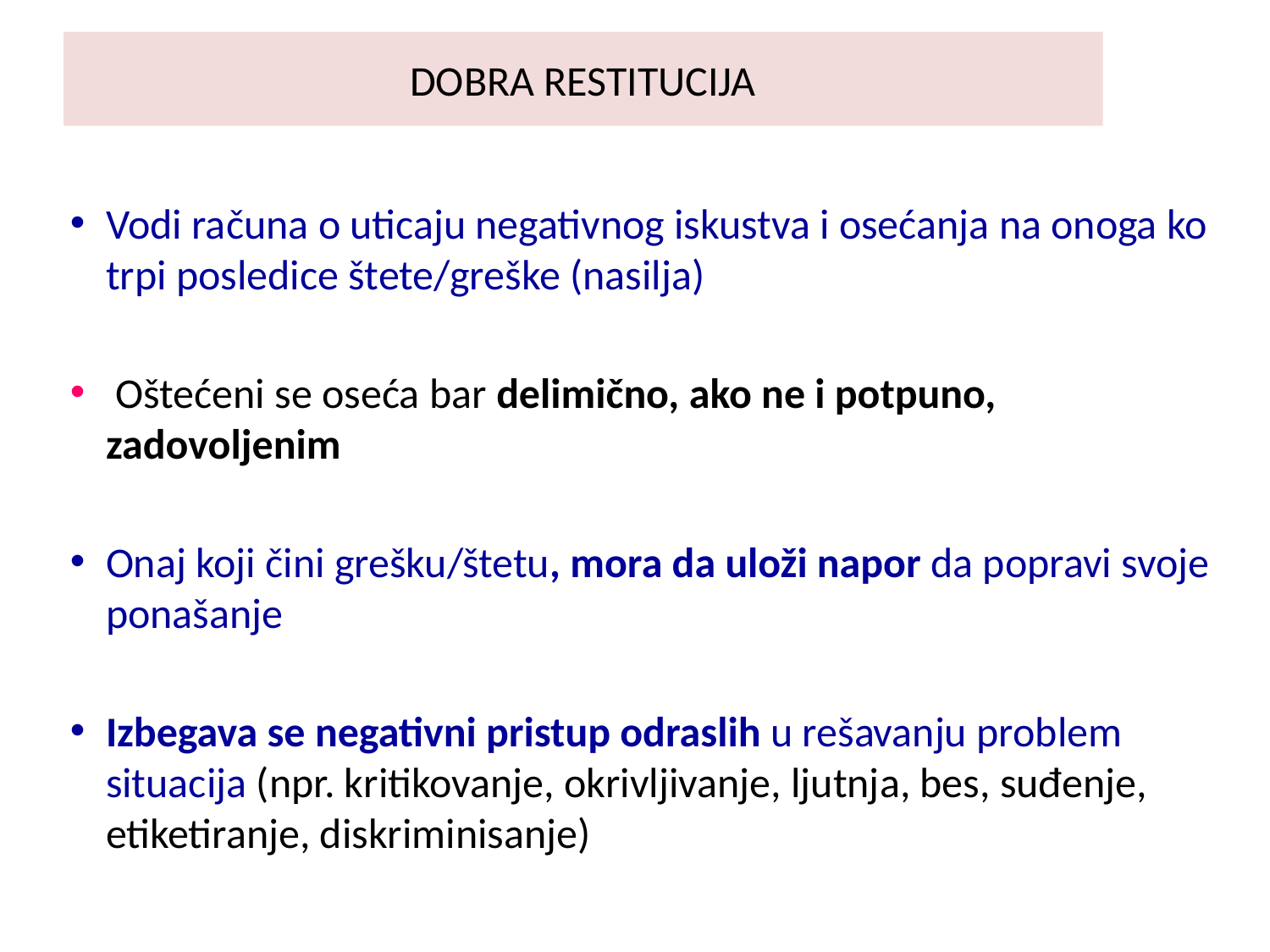

DOBRA RESTITUCIJA
Vodi računa o uticaju negativnog iskustva i osećanja na onoga ko trpi posledice štete/greške (nasilja)

 Oštećeni se oseća bar delimično, ako ne i potpuno, zadovoljenim

Onaj koji čini grešku/štetu, mora da uloži napor da popravi svoje ponašanje

Izbegava se negativni pristup odraslih u rešavanju problem situacija (npr. kritikovanje, okrivljivanje, ljutnja, bes, suđenje, etiketiranje, diskriminisanje)